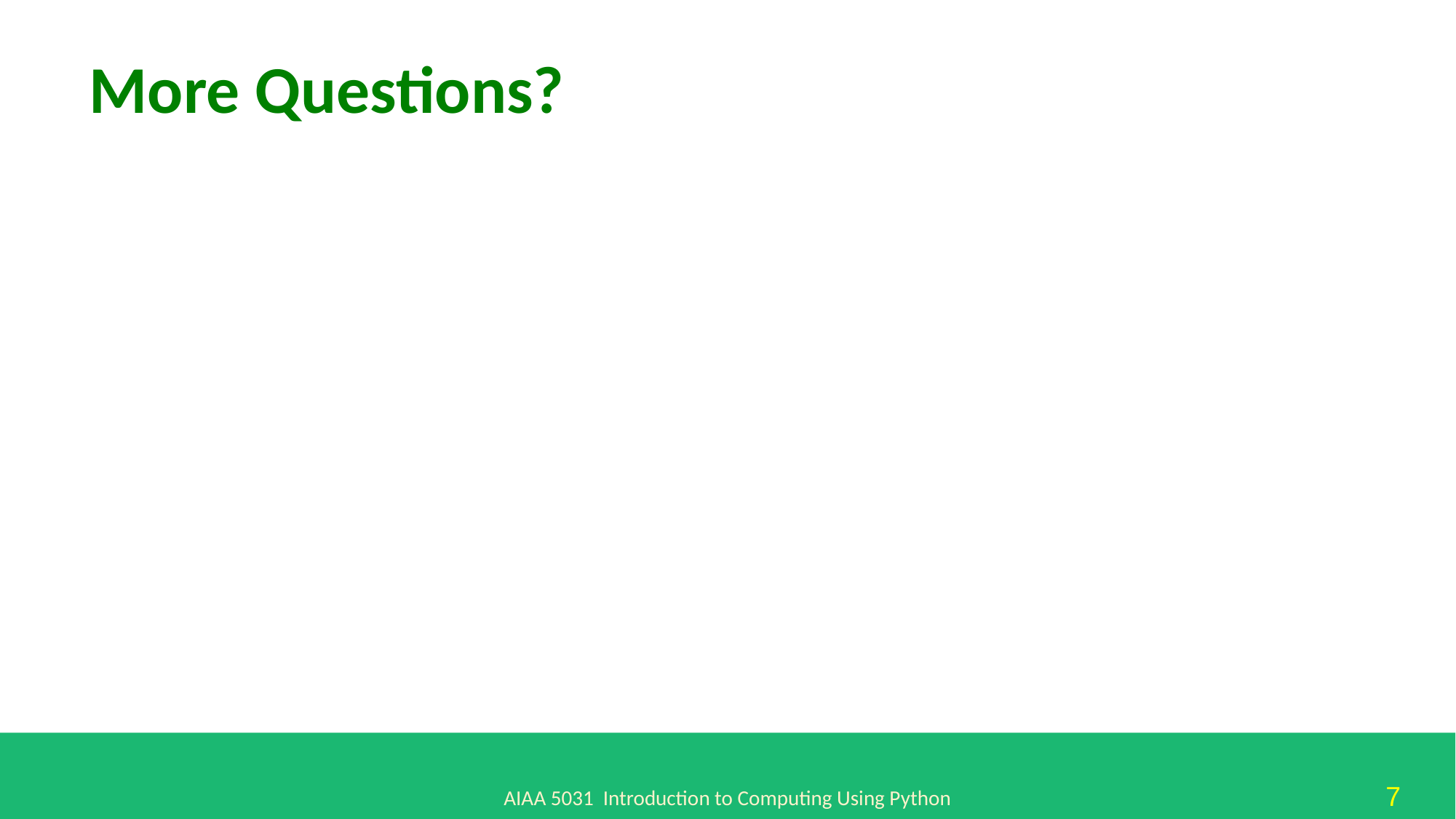

More Questions?
7
AIAA 5031  Introduction to Computing Using Python